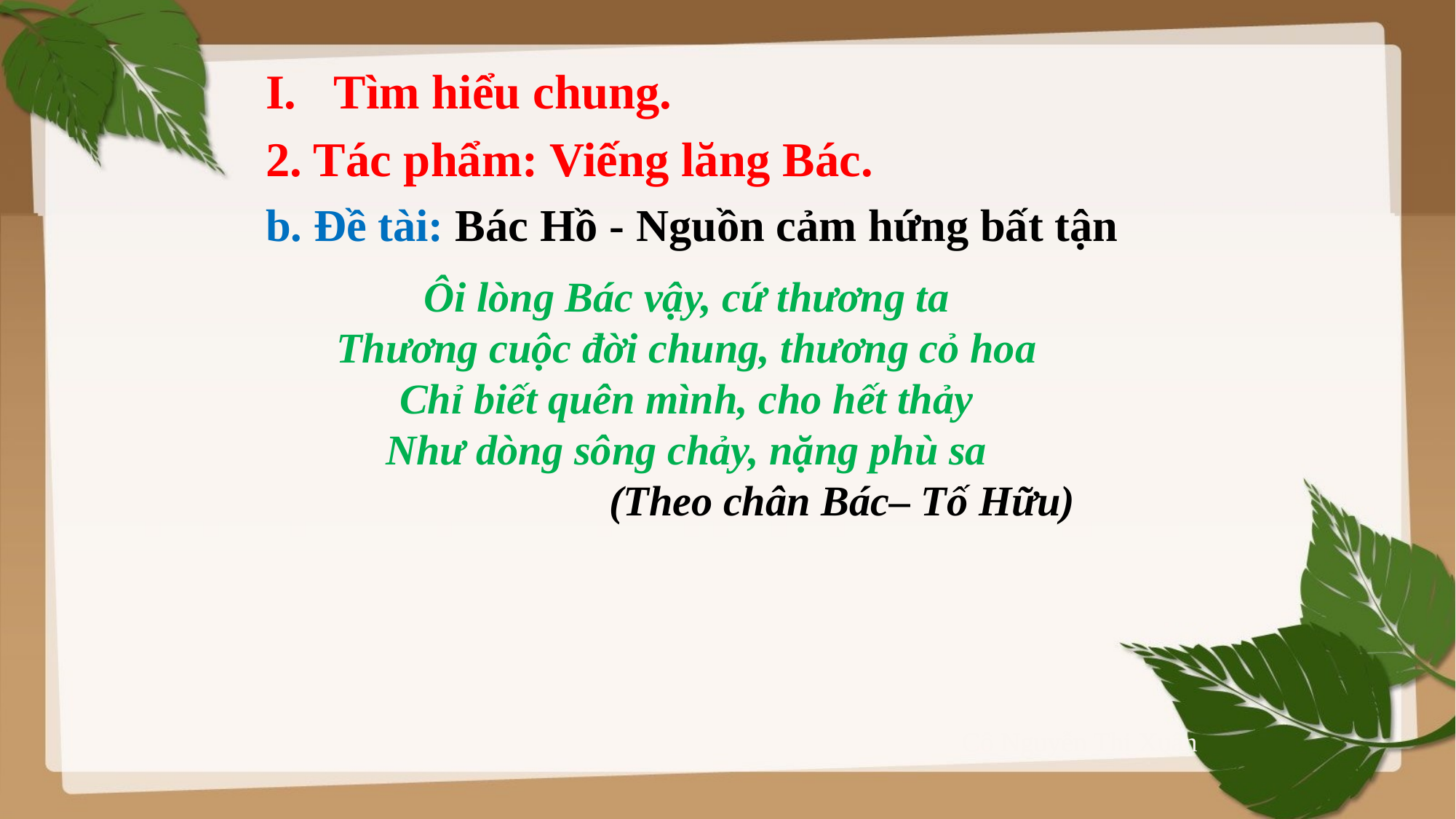

Tìm hiểu chung.
2. Tác phẩm: Viếng lăng Bác.
b. Đề tài: Bác Hồ - Nguồn cảm hứng bất tận
Ôi lòng Bác vậy, cứ thương ta
Thương cuộc đời chung, thương cỏ hoa
Chỉ biết quên mình, cho hết thảy
Như dòng sông chảy, nặng phù sa
                              (Theo chân Bác– Tố Hữu)
Cô Nguyễn Thị Xuân